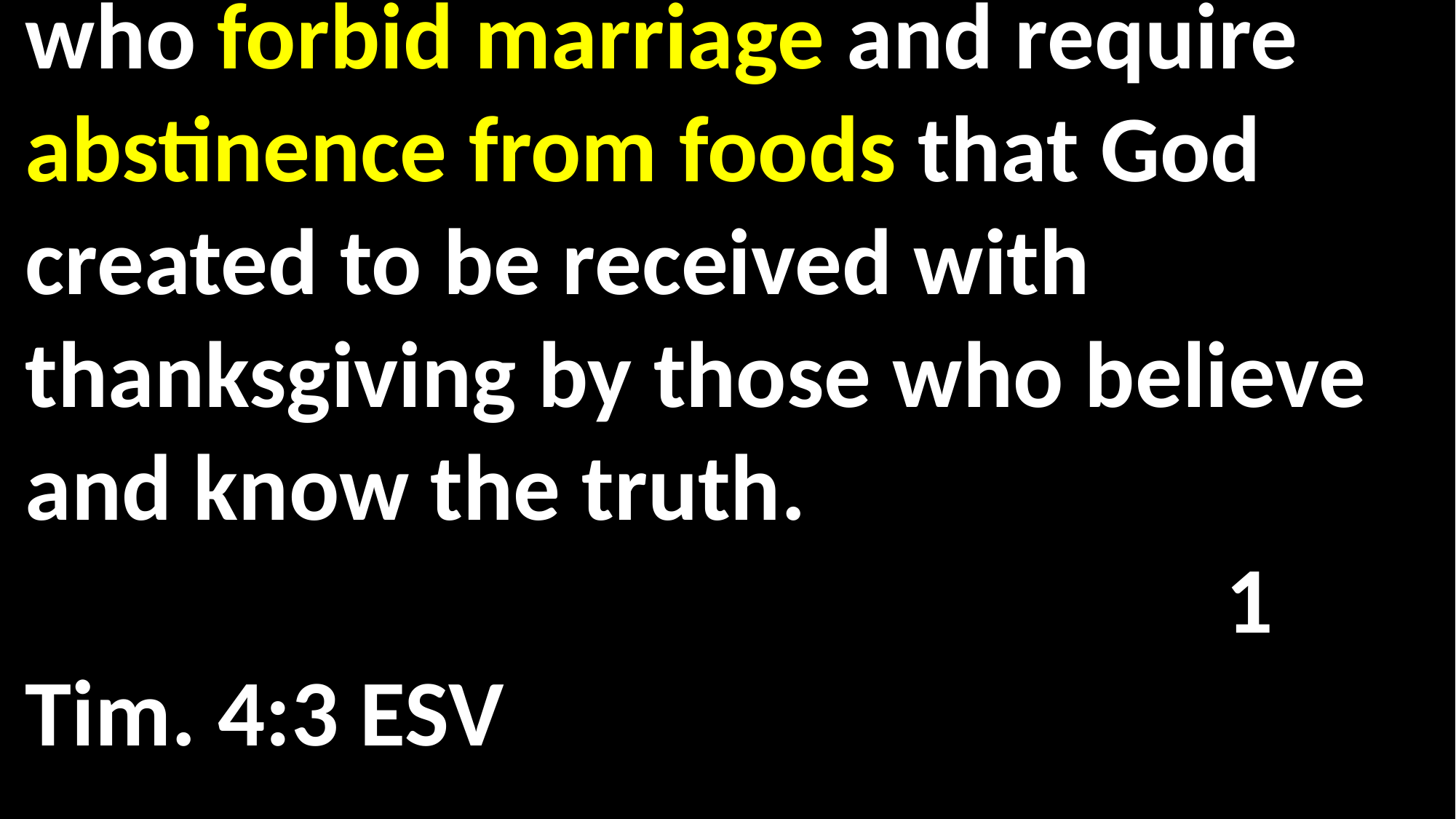

who forbid marriage and require abstinence from foods that God created to be received with thanksgiving by those who believe and know the truth.														        		1 Tim. 4:3 ESV